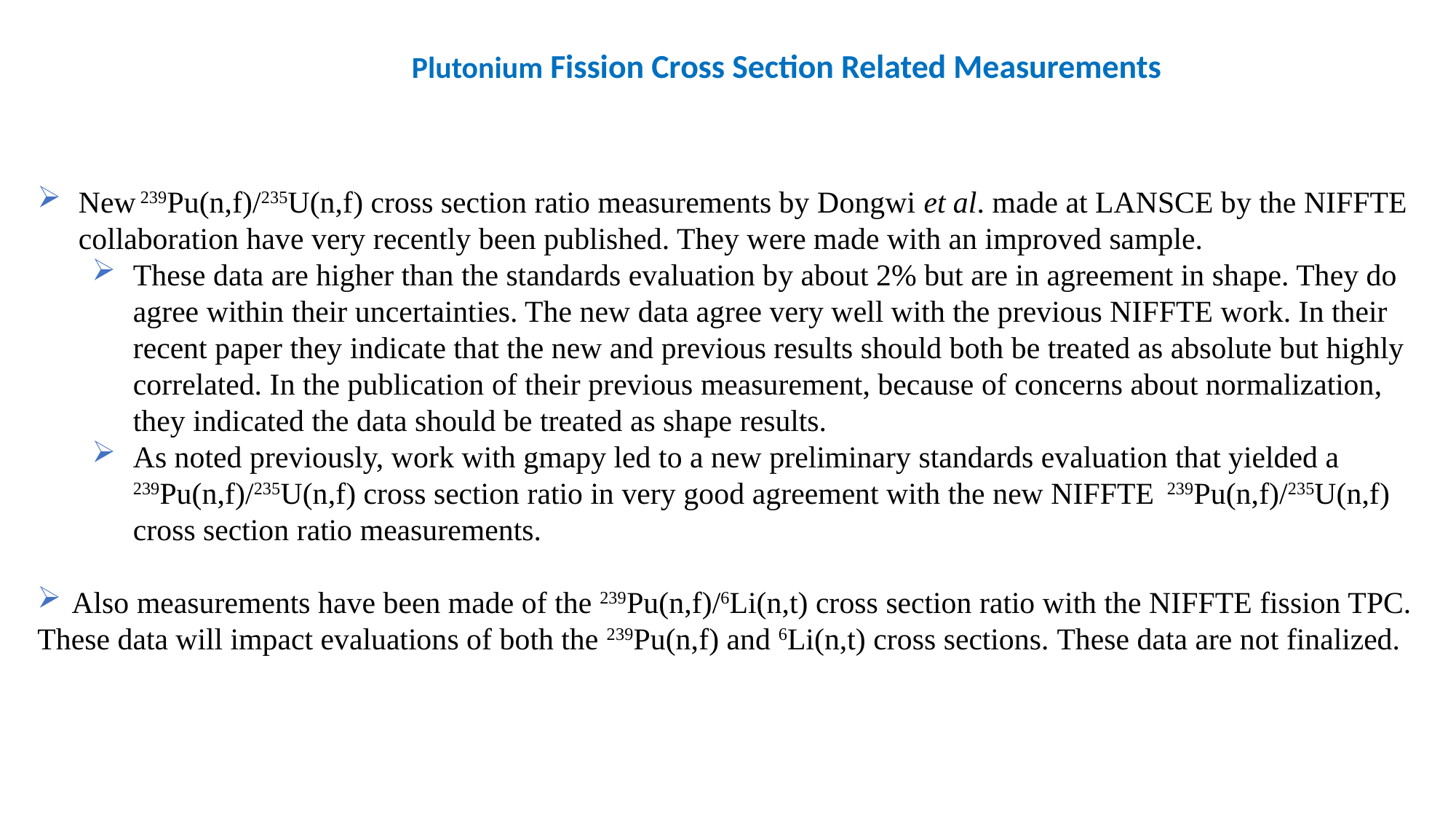

New 239Pu(n,f)/235U(n,f) cross section ratio measurements by Dongwi et al. made at LANSCE by the NIFFTE collaboration have very recently been published. They were made with an improved sample.
These data are higher than the standards evaluation by about 2% but are in agreement in shape. They do agree within their uncertainties. The new data agree very well with the previous NIFFTE work. In their recent paper they indicate that the new and previous results should both be treated as absolute but highly correlated. In the publication of their previous measurement, because of concerns about normalization, they indicated the data should be treated as shape results.
As noted previously, work with gmapy led to a new preliminary standards evaluation that yielded a 239Pu(n,f)/235U(n,f) cross section ratio in very good agreement with the new NIFFTE  239Pu(n,f)/235U(n,f) cross section ratio measurements.

Also measurements have been made of the 239Pu(n,f)/6Li(n,t) cross section ratio with the NIFFTE fission TPC.
These data will impact evaluations of both the 239Pu(n,f) and 6Li(n,t) cross sections. These data are not finalized.

 Plutonium Fission Cross Section Related Measurements